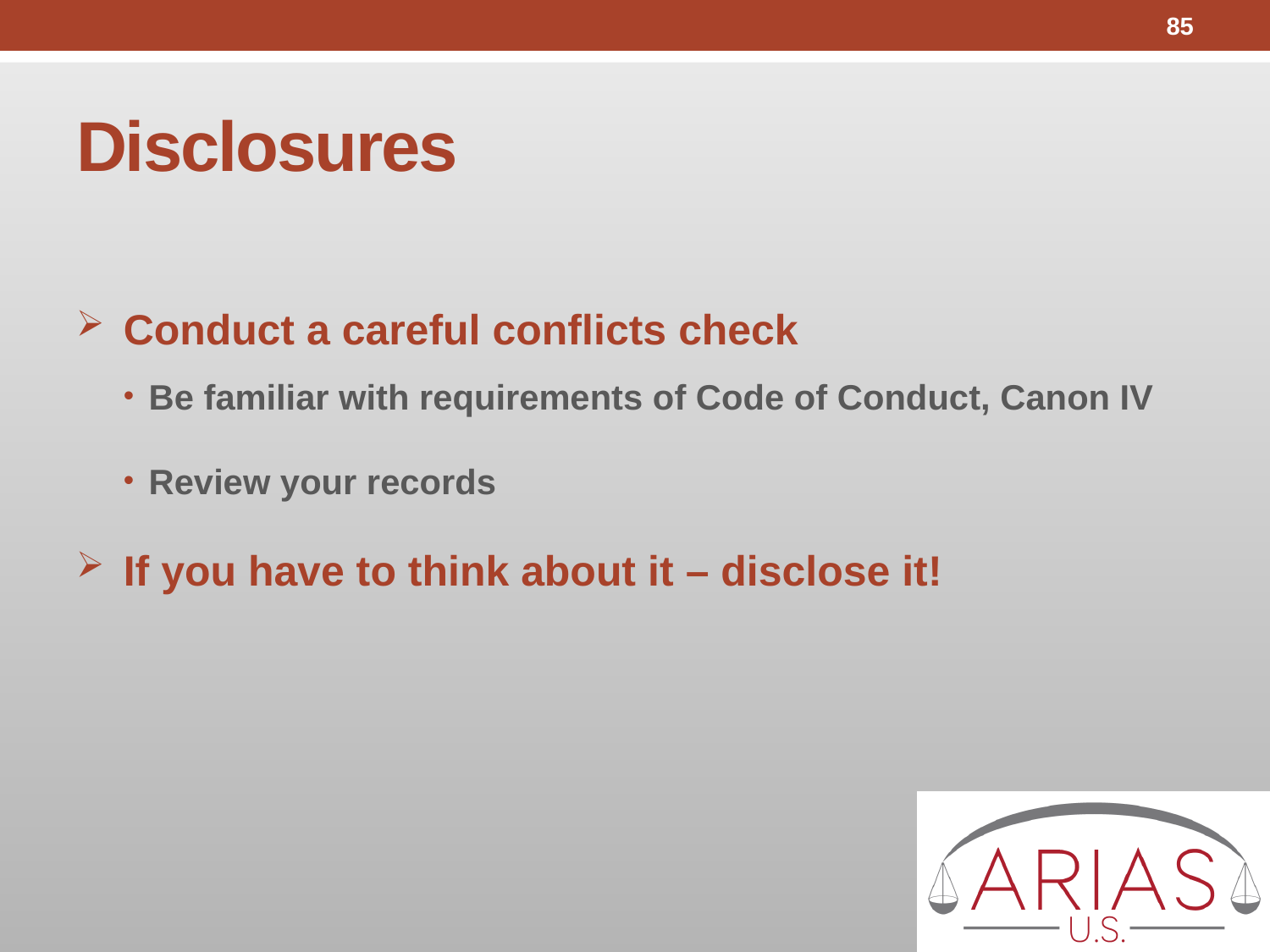

85
# Disclosures
Conduct a careful conflicts check
Be familiar with requirements of Code of Conduct, Canon IV
Review your records
If you have to think about it – disclose it!